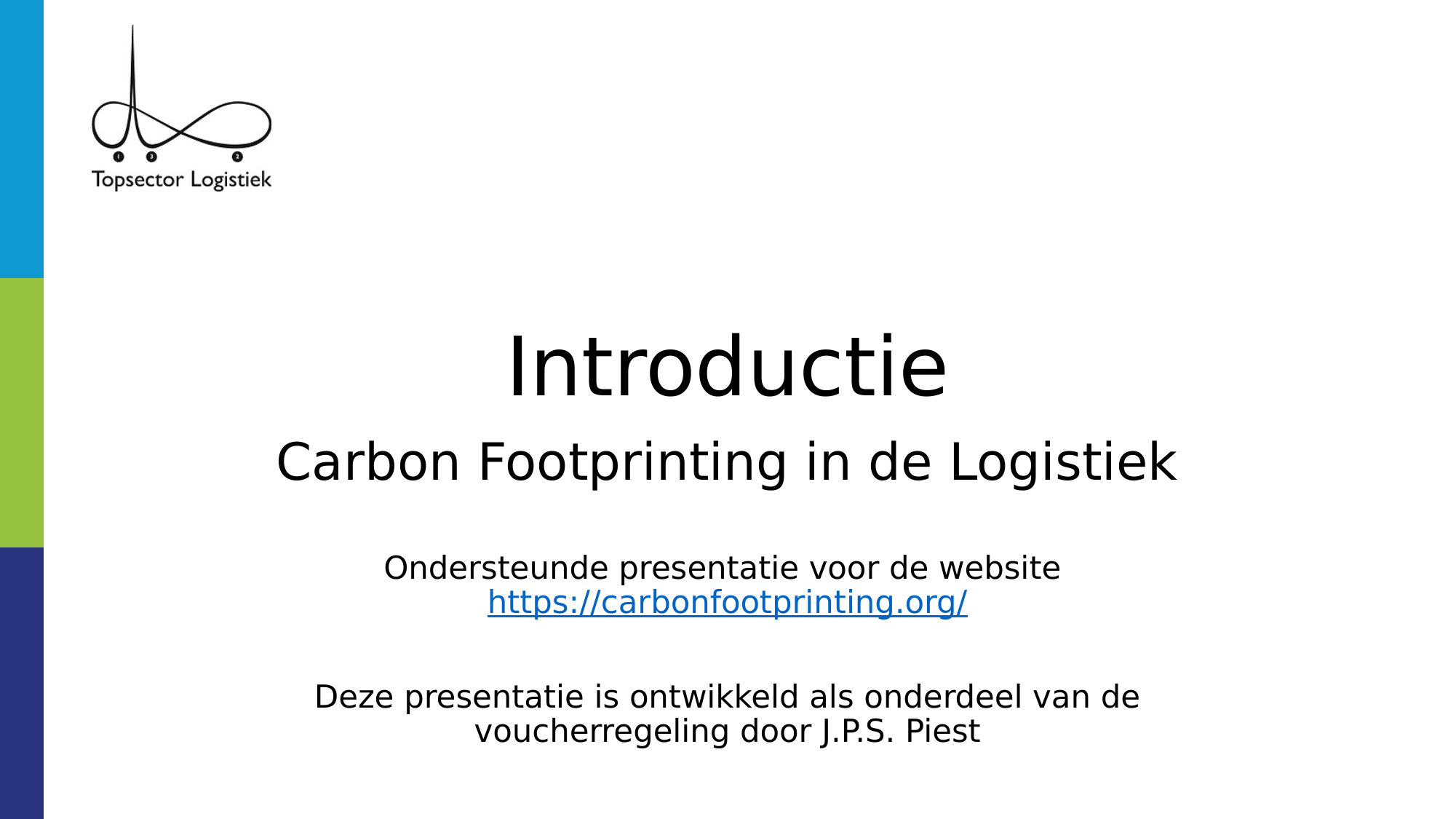

# Introductie
Carbon Footprinting in de Logistiek

Ondersteunde presentatie voor de website https://carbonfootprinting.org/

Deze presentatie is ontwikkeld als onderdeel van de voucherregeling door J.P.S. Piest